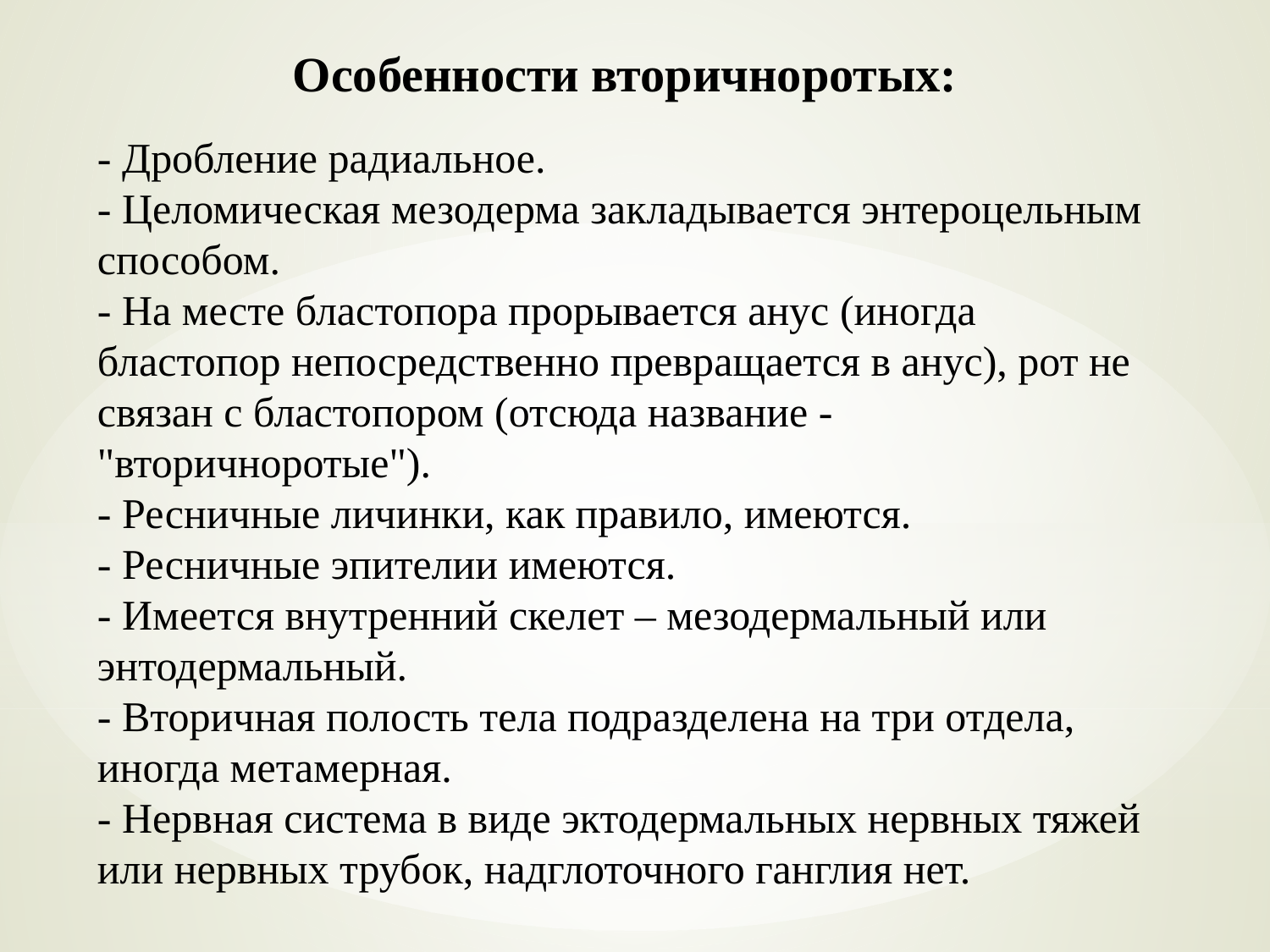

Особенности вторичноротых:

- Дробление радиальное.
- Целомическая мезодерма закладывается энтероцельным способом.
- На месте бластопора прорывается анус (иногда бластопор непосредственно превращается в анус), рот не связан с бластопором (отсюда название - "вторичноротые").
- Ресничные личинки, как правило, имеются.
- Ресничные эпителии имеются.
- Имеется внутренний скелет – мезодермальный или энтодермальный.
- Вторичная полость тела подразделена на три отдела, иногда метамерная.
- Нервная система в виде эктодермальных нервных тяжей или нервных трубок, надглоточного ганглия нет.